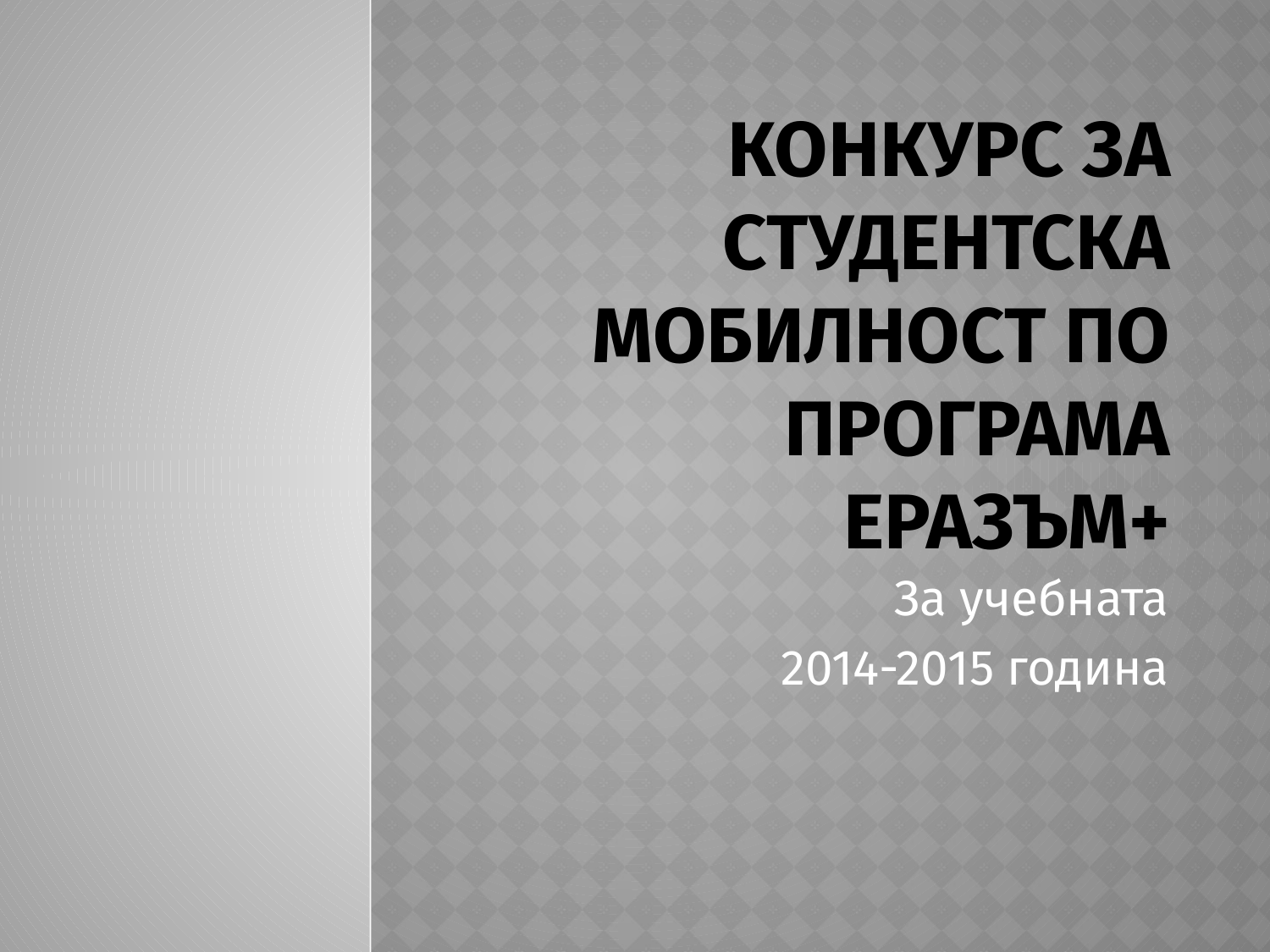

# Конкурс за студентска мобилност по програма Еразъм+
За учебната
2014-2015 година